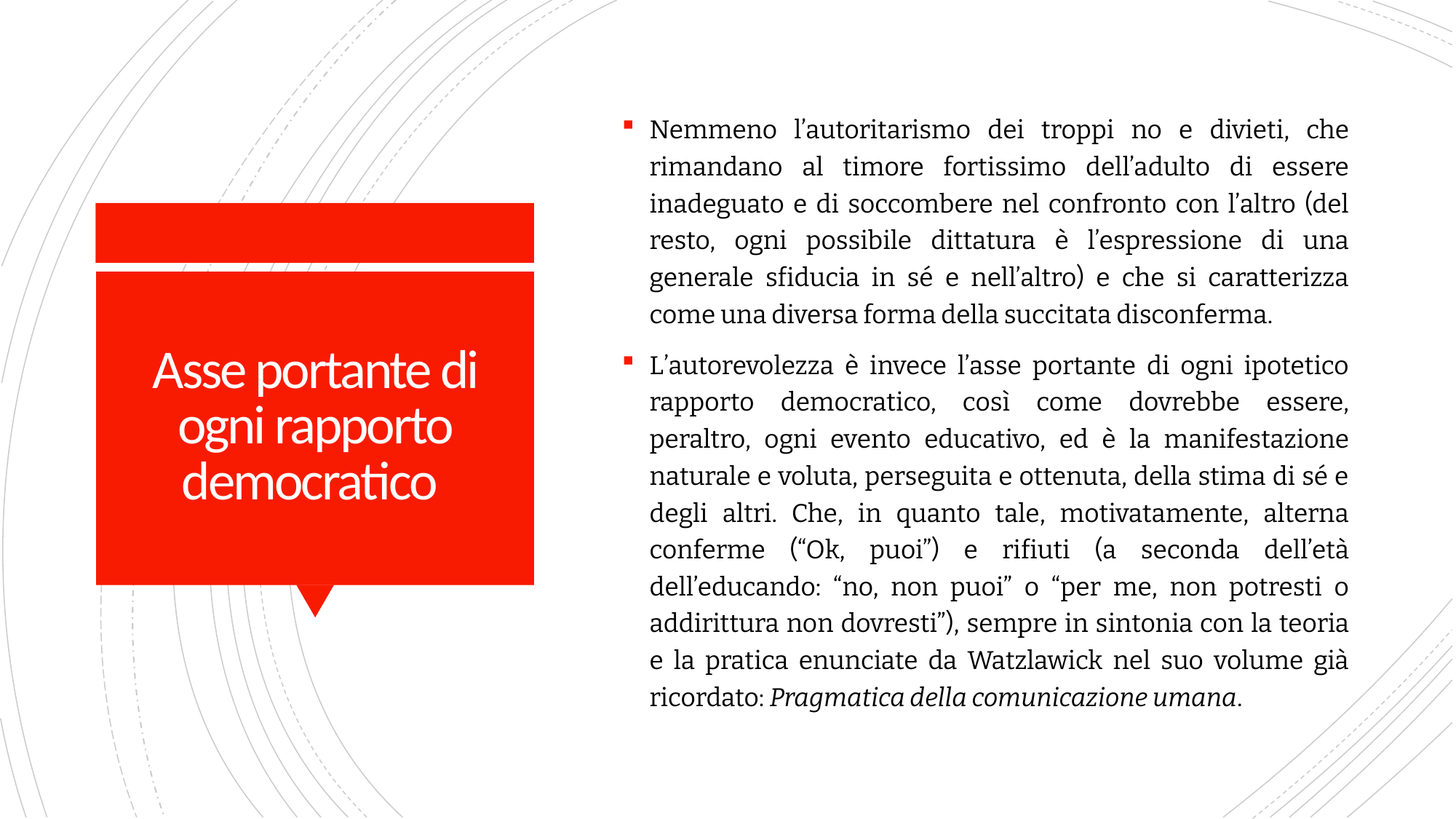

Nemmeno l’autoritarismo dei troppi no e divieti, che rimandano al timore fortissimo dell’adulto di essere inadeguato e di soccombere nel confronto con l’altro (del resto, ogni possibile dittatura è l’espressione di una generale sfiducia in sé e nell’altro) e che si caratterizza come una diversa forma della succitata disconferma.
L’autorevolezza è invece l’asse portante di ogni ipotetico rapporto democratico, così come dovrebbe essere, peraltro, ogni evento educativo, ed è la manifestazione naturale e voluta, perseguita e ottenuta, della stima di sé e degli altri. Che, in quanto tale, motivatamente, alterna conferme (“Ok, puoi”) e rifiuti (a seconda dell’età dell’educando: “no, non puoi” o “per me, non potresti o addirittura non dovresti”), sempre in sintonia con la teoria e la pratica enunciate da Watzlawick nel suo volume già ricordato: Pragmatica della comunicazione umana.
# Asse portante di ogni rapporto democratico